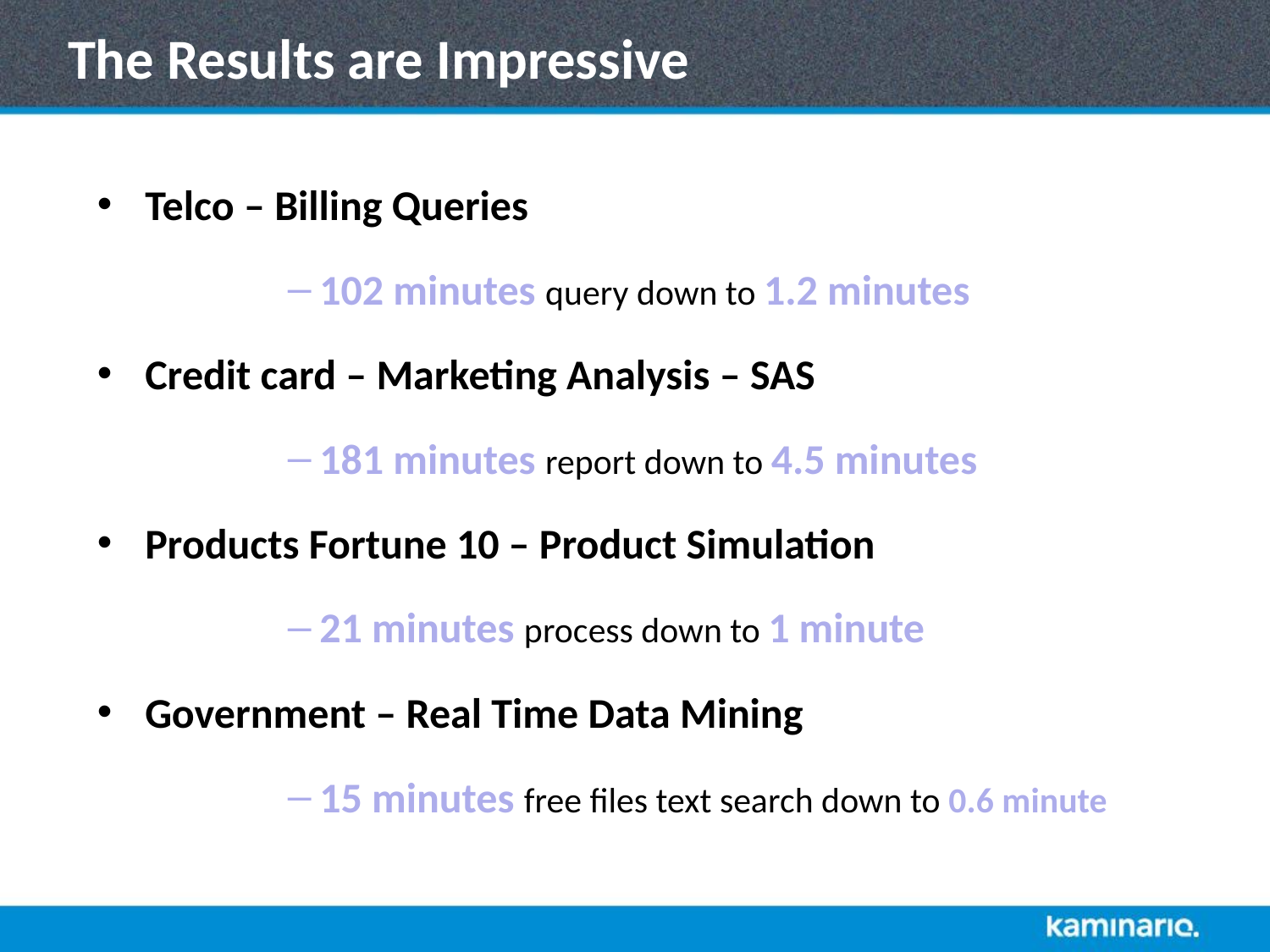

# The Results are Impressive
Telco – Billing Queries
102 minutes query down to 1.2 minutes
Credit card – Marketing Analysis – SAS
181 minutes report down to 4.5 minutes
Products Fortune 10 – Product Simulation
21 minutes process down to 1 minute
Government – Real Time Data Mining
15 minutes free files text search down to 0.6 minute